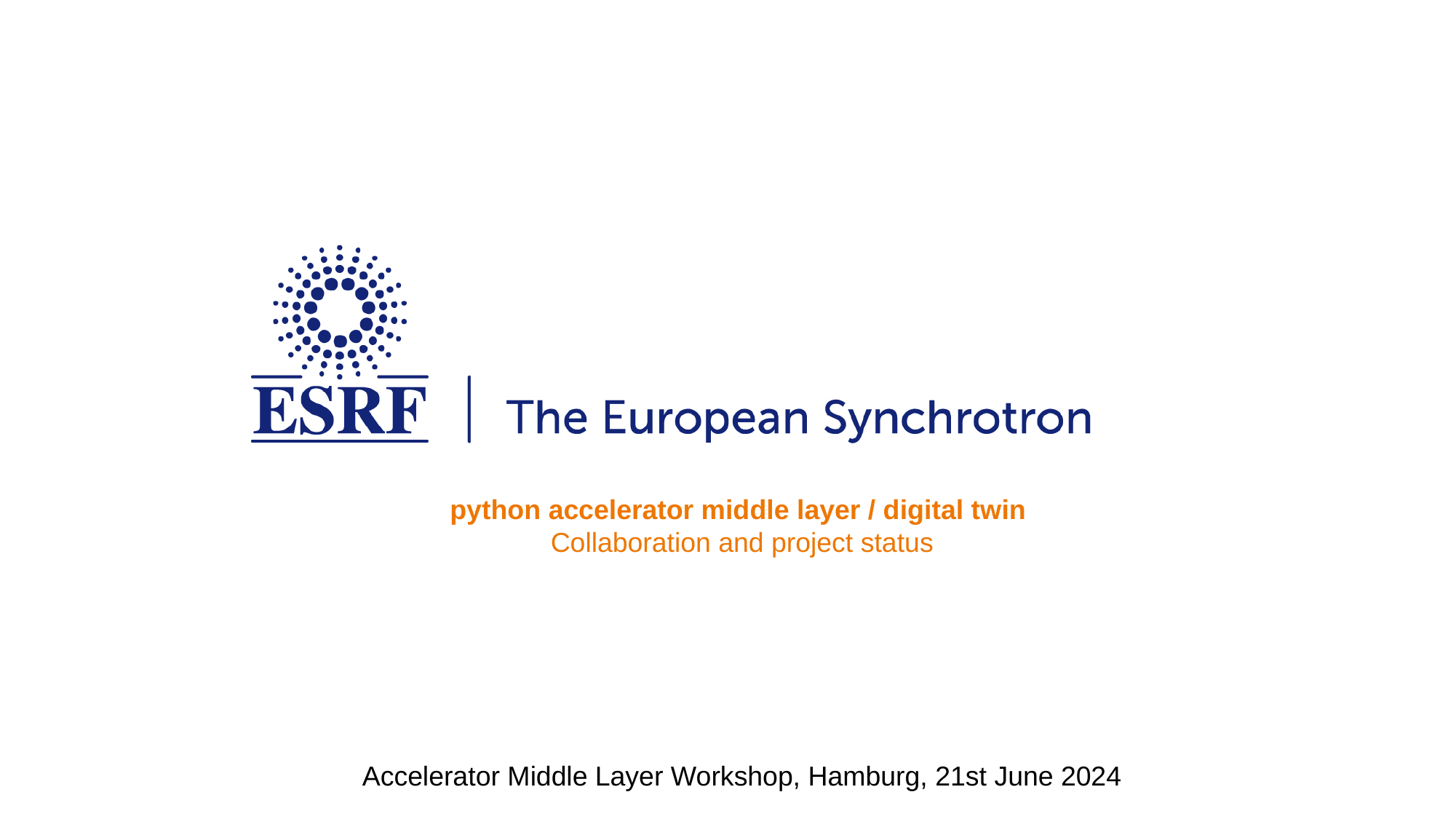

python accelerator middle layer / digital twin
Collaboration and project status
Accelerator Middle Layer Workshop, Hamburg, 21st June 2024